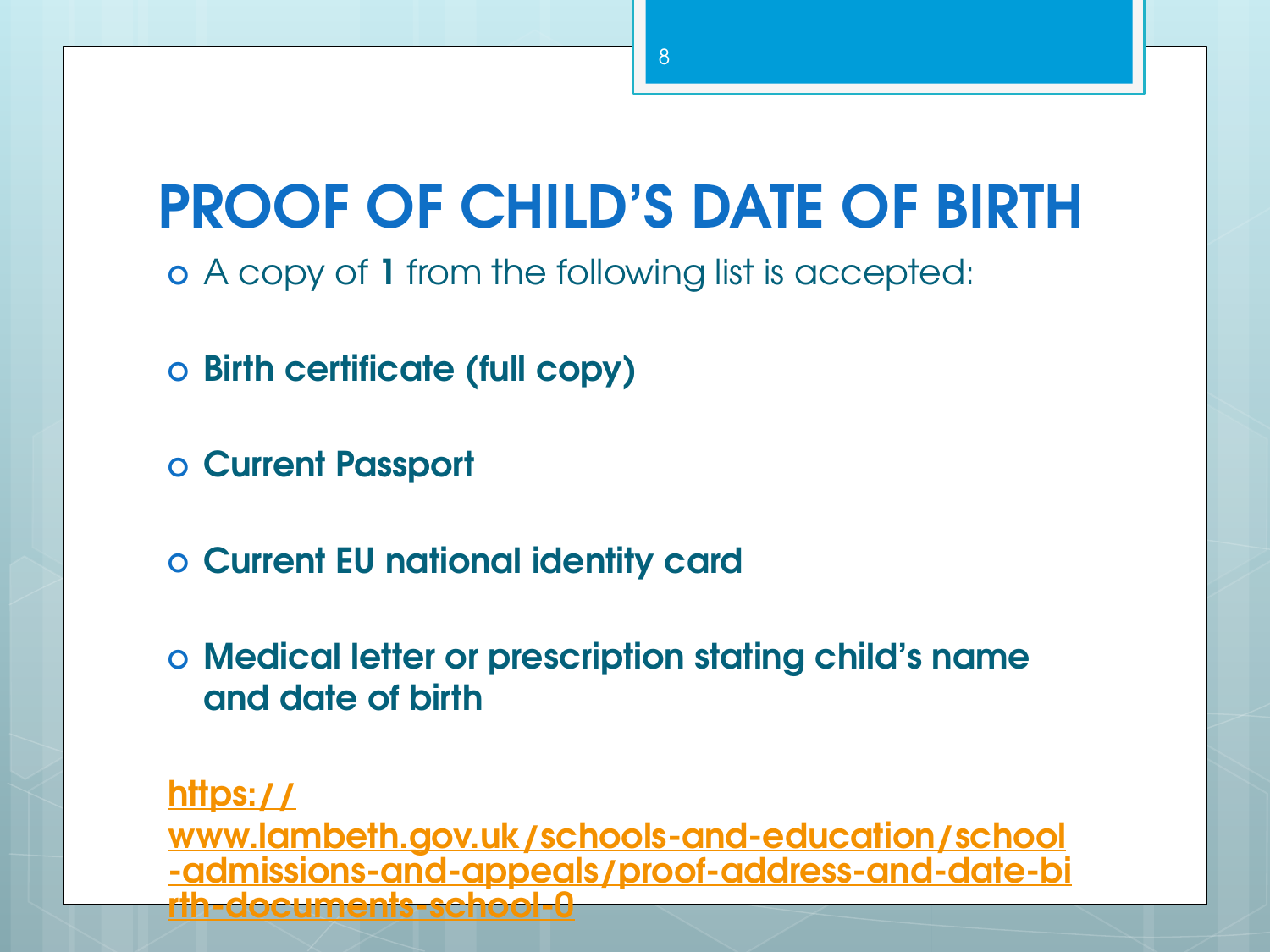

8
# PROOF OF CHILD’S DATE OF BIRTH

A copy of 1 from the following list is accepted:

Birth certificate (full copy)

Current Passport

Current EU national identity card

Medical letter or prescription stating child’s name and date of birth

https://www.lambeth.gov.uk/schools-and-education/school-admissions-and-appeals/proof-address-and-date-birth-documents-school-0